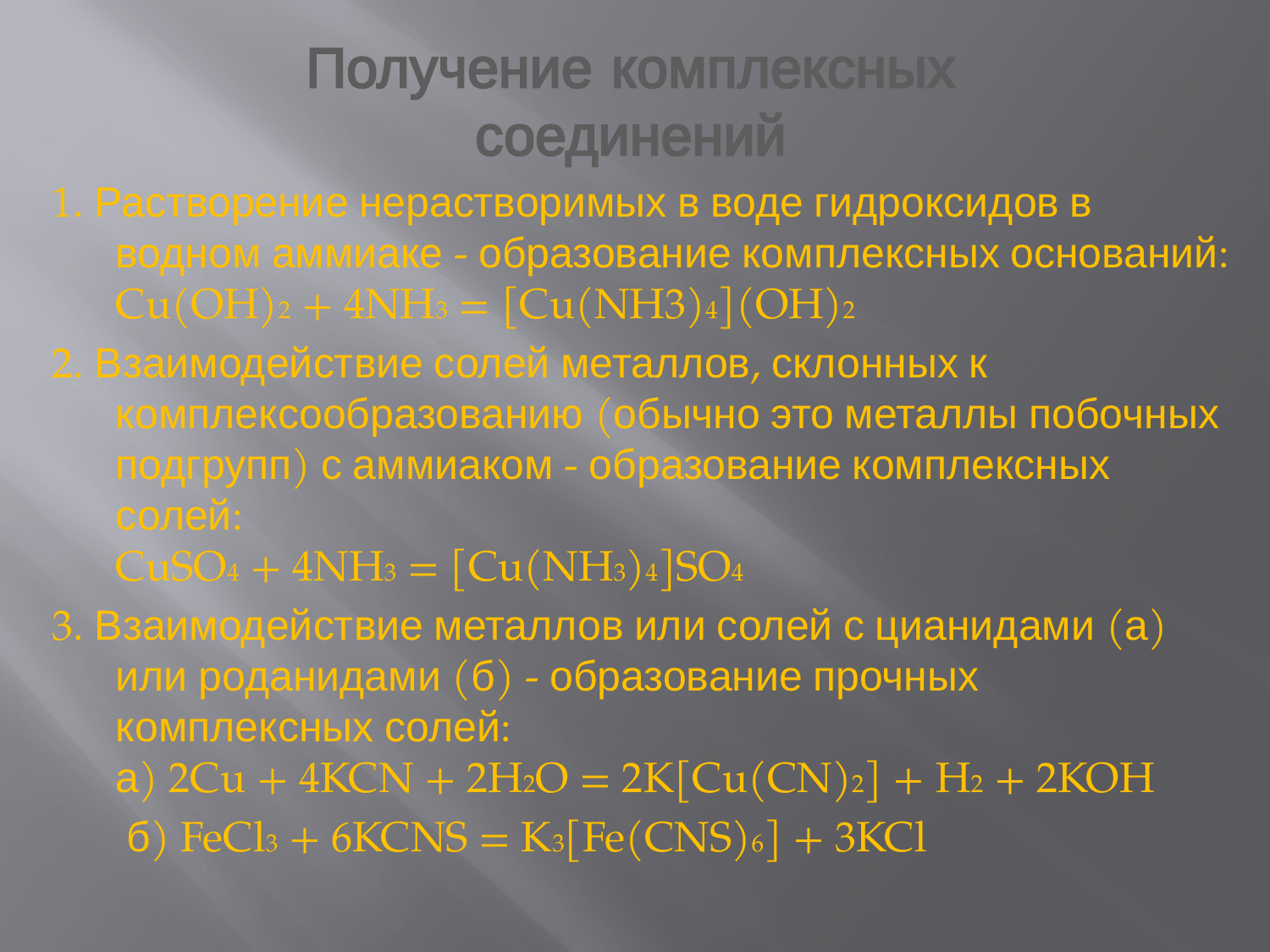

# Получение комплексных соединений
1. Растворение нерастворимых в воде гидроксидов в водном аммиаке - образование комплексных оснований:
Cu(OH)2 + 4NH3 = [Cu(NH3)4](OH)2
2. Взаимодействие солей металлов, склонных к комплексообразованию (обычно это металлы побочных подгрупп) с аммиаком - образование комплексных солей:
CuSO4 + 4NH3 = [Cu(NH3)4]SO4
3. Взаимодействие металлов или солей с цианидами (а) или роданидами (б) - образование прочных комплексных солей:
а) 2Cu + 4KCN + 2H2O = 2K[Cu(CN)2] + H2 + 2KOH
       б) FeCl3 + 6KCNS = K3[Fe(CNS)6] + 3KCl